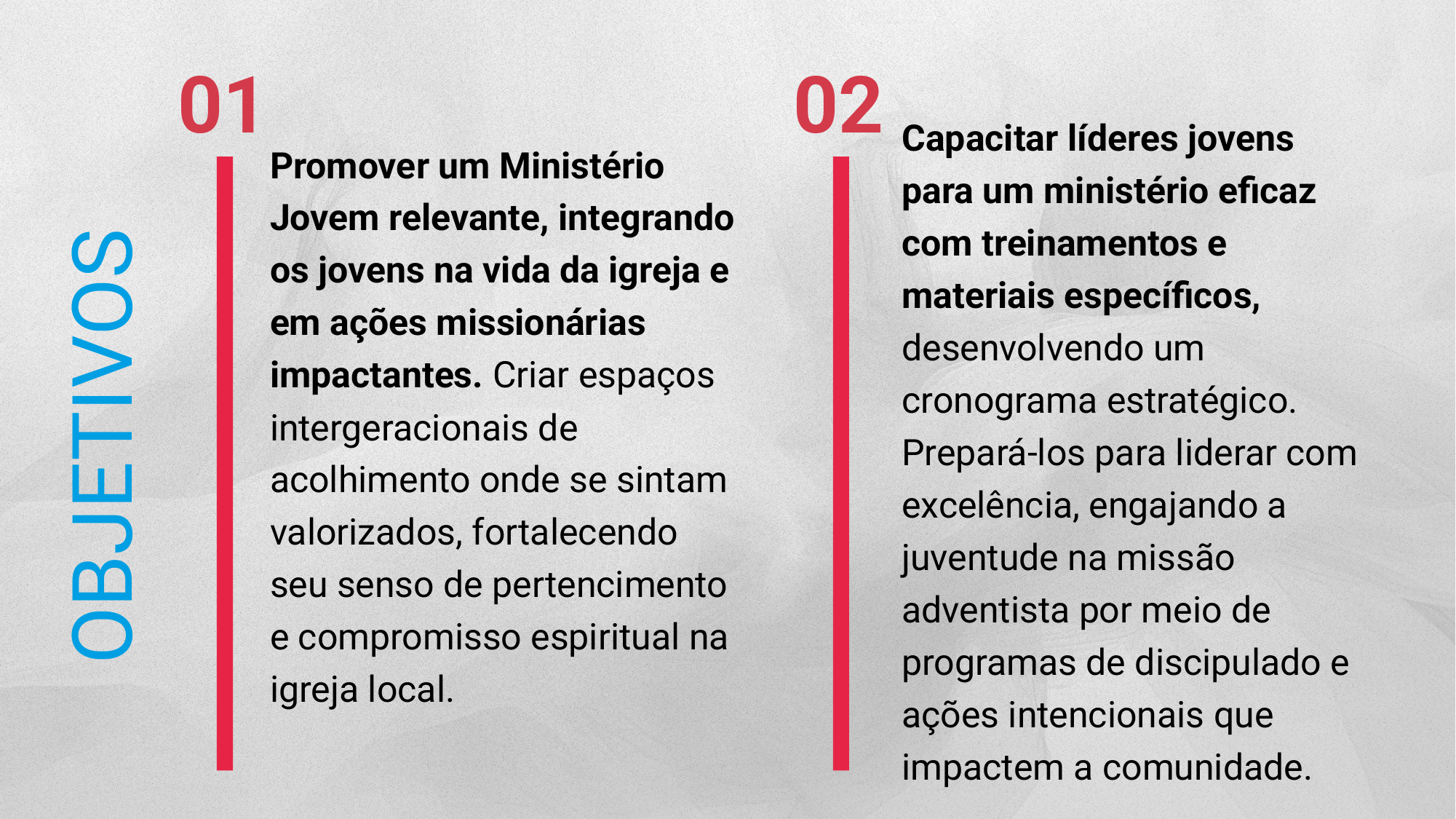

01
02
Promover um Ministério Jovem relevante, integrando os jovens na vida da igreja e em ações missionárias impactantes. Criar espaços intergeracionais de acolhimento onde se sintam valorizados, fortalecendo seu senso de pertencimento e compromisso espiritual na igreja local.
Capacitar líderes jovens para um ministério eficaz com treinamentos e materiais específicos, desenvolvendo um cronograma estratégico. Prepará-los para liderar com excelência, engajando a juventude na missão adventista por meio de programas de discipulado e ações intencionais que impactem a comunidade.

OBJETIVOS